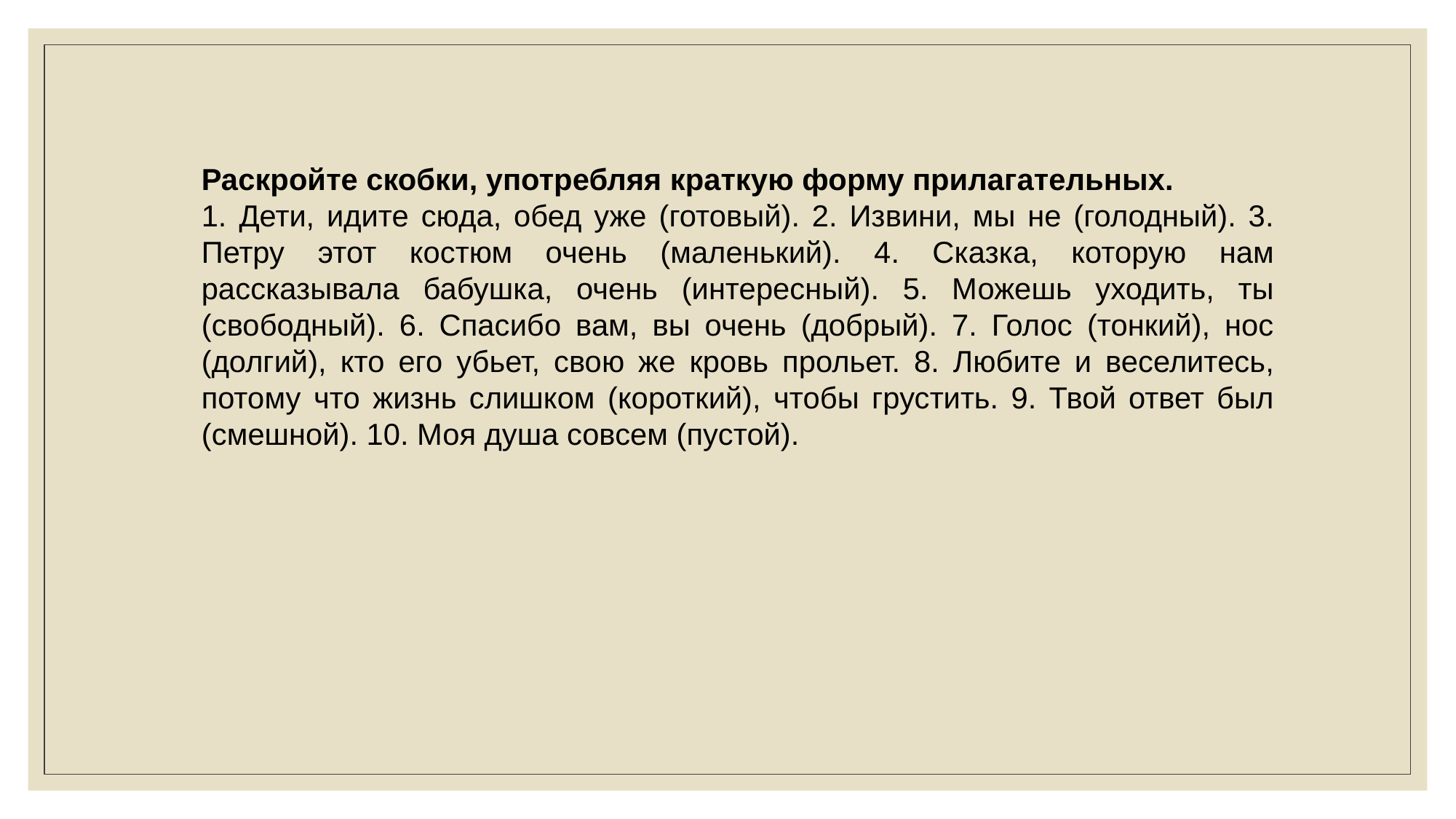

Раскройте скобки, употребляя краткую форму прилагательных.
1. Дети, идите сюда, обед уже (готовый). 2. Извини, мы не (голодный). 3. Петру этот костюм очень (маленький). 4. Сказка, которую нам рассказывала бабушка, очень (интересный). 5. Можешь уходить, ты (свободный). 6. Спасибо вам, вы очень (добрый). 7. Голос (тонкий), нос (долгий), кто его убьет, свою же кровь прольет. 8. Любите и веселитесь, потому что жизнь слишком (короткий), чтобы грустить. 9. Твой ответ был (смешной). 10. Моя душа совсем (пустой).